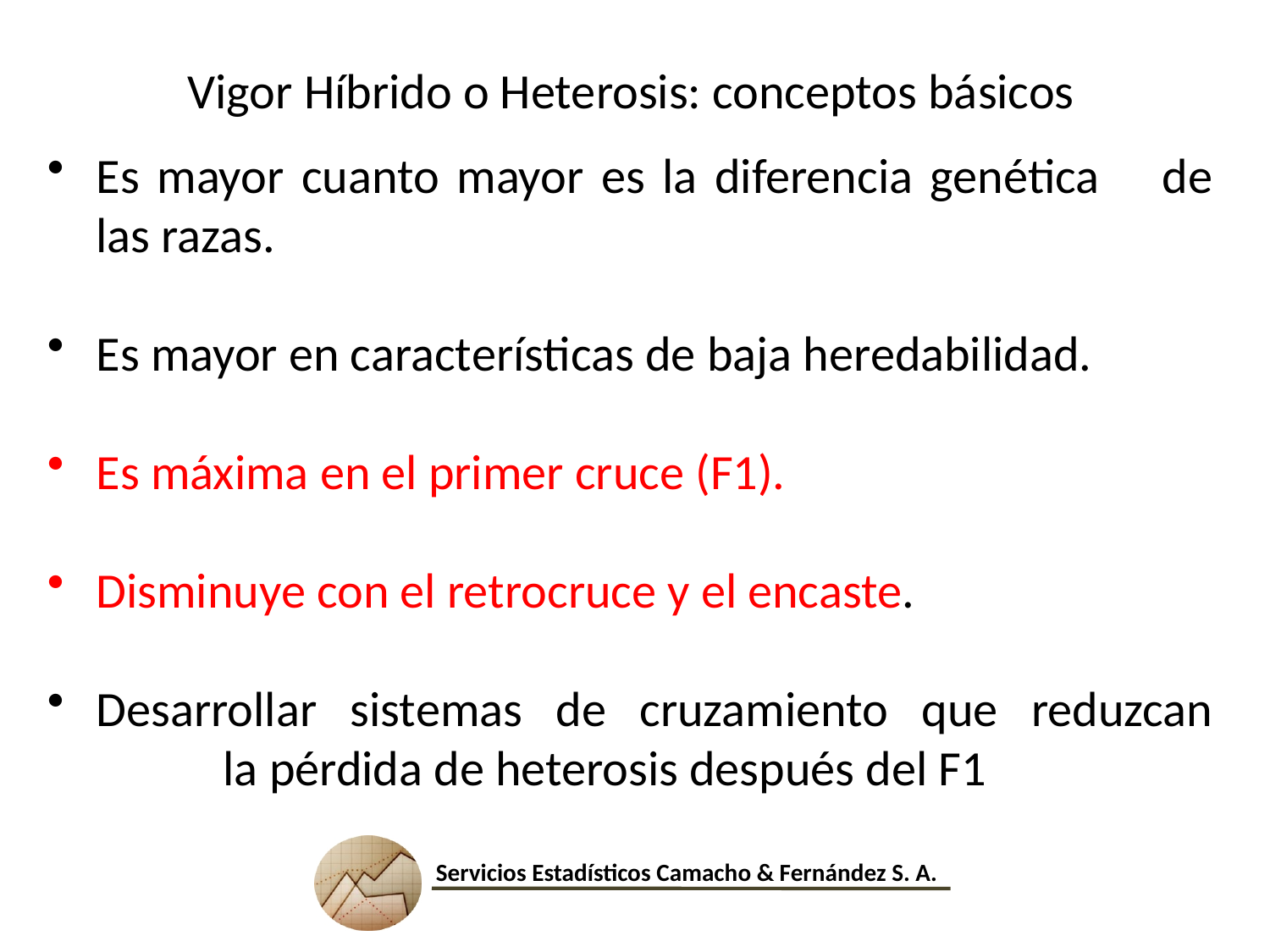

Vigor Híbrido o Heterosis: conceptos básicos
Es mayor cuanto mayor es la diferencia genética 	de las razas.

Es mayor en características de baja heredabilidad.

Es máxima en el primer cruce (F1).

Disminuye con el retrocruce y el encaste.

Desarrollar sistemas de cruzamiento que reduzcan 	la pérdida de heterosis después del F1